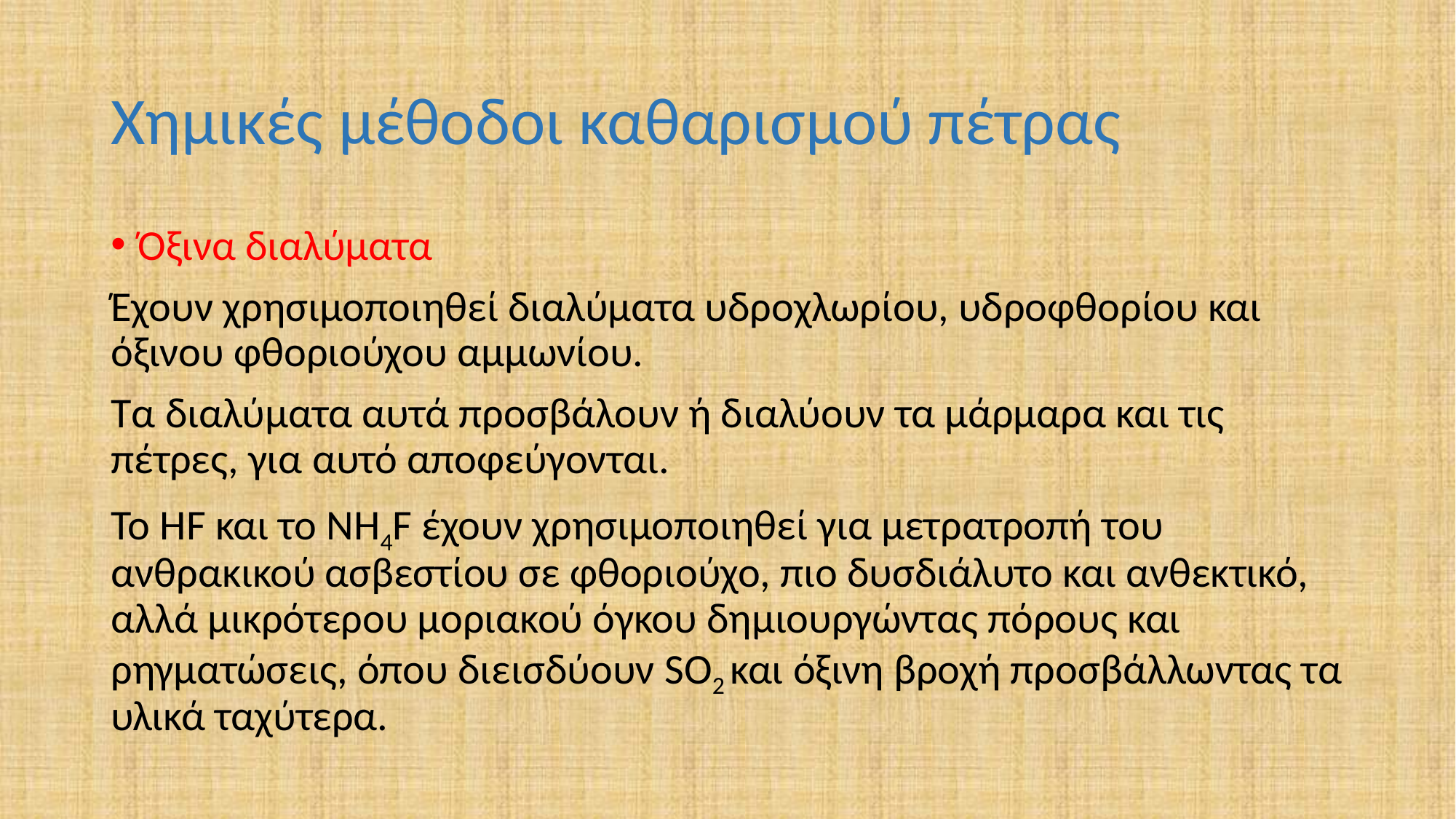

# Χημικές μέθοδοι καθαρισμού πέτρας
Όξινα διαλύματα
Έχουν χρησιμοποιηθεί διαλύματα υδροχλωρίου, υδροφθορίου και όξινου φθοριούχου αμμωνίου.
Τα διαλύματα αυτά προσβάλουν ή διαλύουν τα μάρμαρα και τις πέτρες, για αυτό αποφεύγονται.
Το HF και το NH4F έχουν χρησιμοποιηθεί για μετρατροπή του ανθρακικού ασβεστίου σε φθοριούχο, πιο δυσδιάλυτο και ανθεκτικό, αλλά μικρότερου μοριακού όγκου δημιουργώντας πόρους και ρηγματώσεις, όπου διεισδύουν SO2 και όξινη βροχή προσβάλλωντας τα υλικά ταχύτερα.